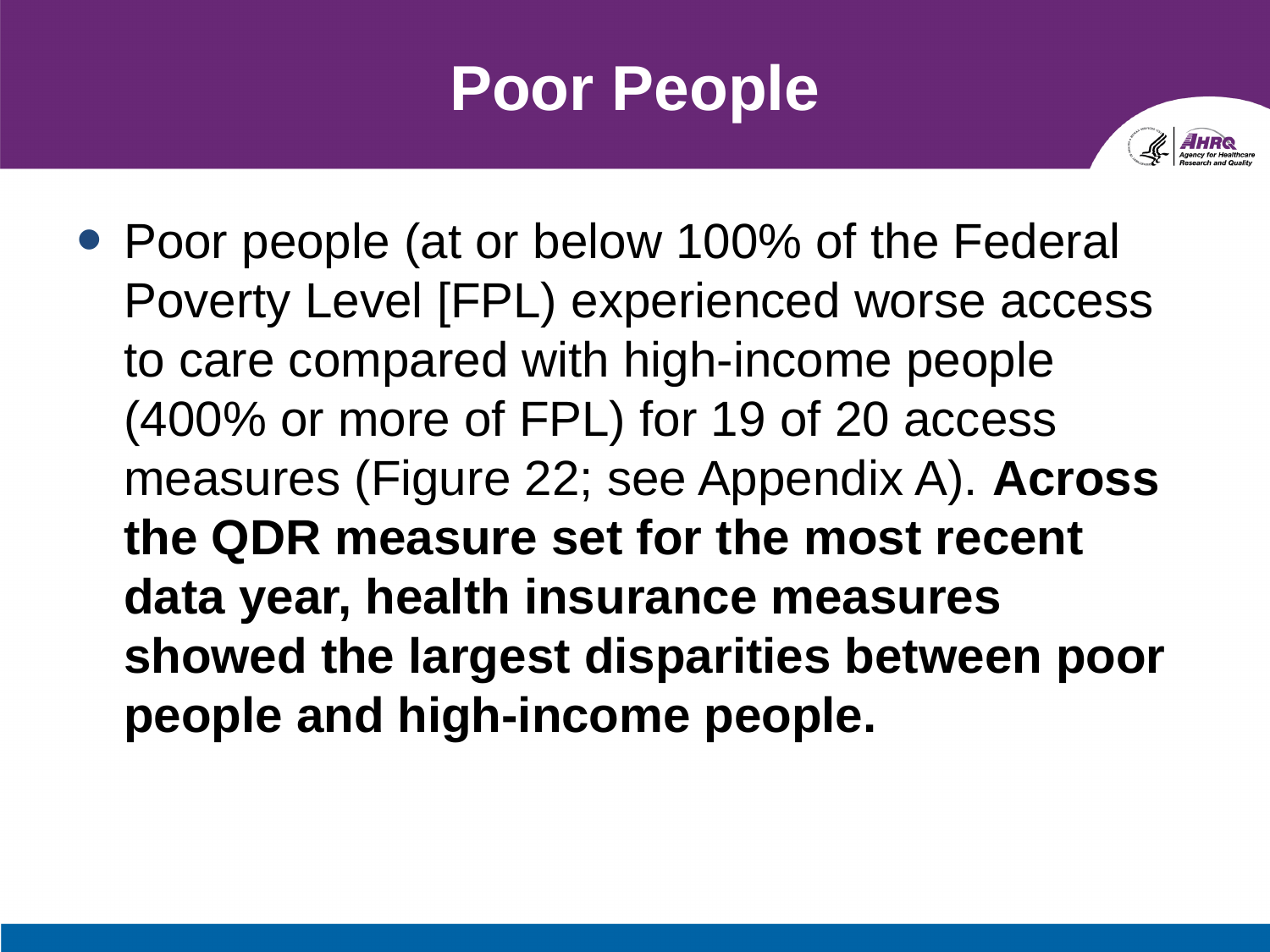

# Poor People
Poor people (at or below 100% of the Federal Poverty Level [FPL) experienced worse access to care compared with high-income people (400% or more of FPL) for 19 of 20 access measures (Figure 22; see Appendix A). Across the QDR measure set for the most recent data year, health insurance measures showed the largest disparities between poor people and high-income people.